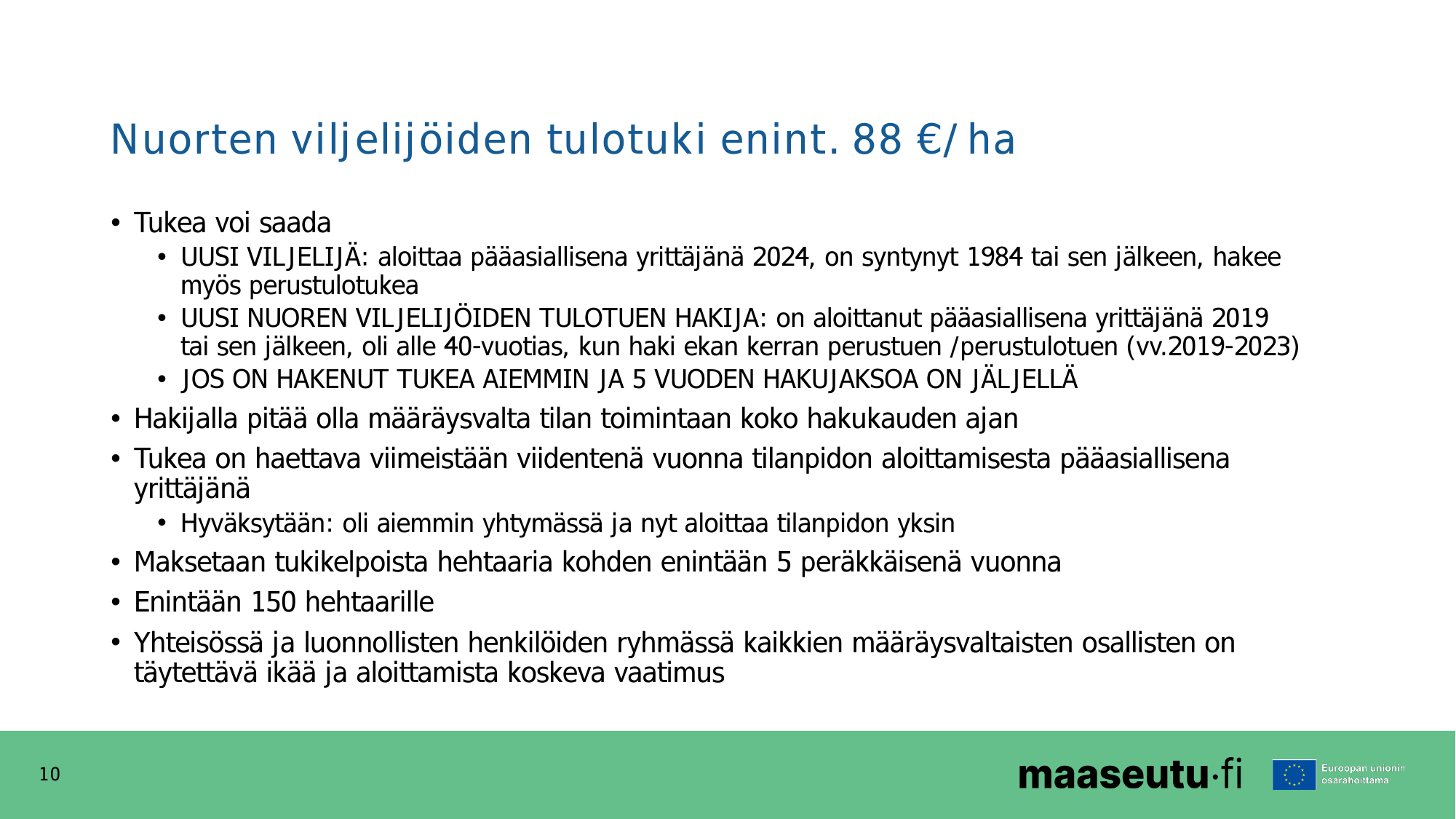

# Nuorten viljelijöiden tulotuki enint. 88 €/ha
Tukea voi saada
UUSI VILJELIJÄ: aloittaa pääasiallisena yrittäjänä 2024, on syntynyt 1984 tai sen jälkeen, hakee myös perustulotukea
UUSI NUOREN VILJELIJÖIDEN TULOTUEN HAKIJA: on aloittanut pääasiallisena yrittäjänä 2019 tai sen jälkeen, oli alle 40-vuotias, kun haki ekan kerran perustuen /perustulotuen (vv.2019-2023)
JOS ON HAKENUT TUKEA AIEMMIN JA 5 VUODEN HAKUJAKSOA ON JÄLJELLÄ
Hakijalla pitää olla määräysvalta tilan toimintaan koko hakukauden ajan
Tukea on haettava viimeistään viidentenä vuonna tilanpidon aloittamisesta pääasiallisena yrittäjänä
Hyväksytään: oli aiemmin yhtymässä ja nyt aloittaa tilanpidon yksin
Maksetaan tukikelpoista hehtaaria kohden enintään 5 peräkkäisenä vuonna
Enintään 150 hehtaarille
Yhteisössä ja luonnollisten henkilöiden ryhmässä kaikkien määräysvaltaisten osallisten on täytettävä ikää ja aloittamista koskeva vaatimus